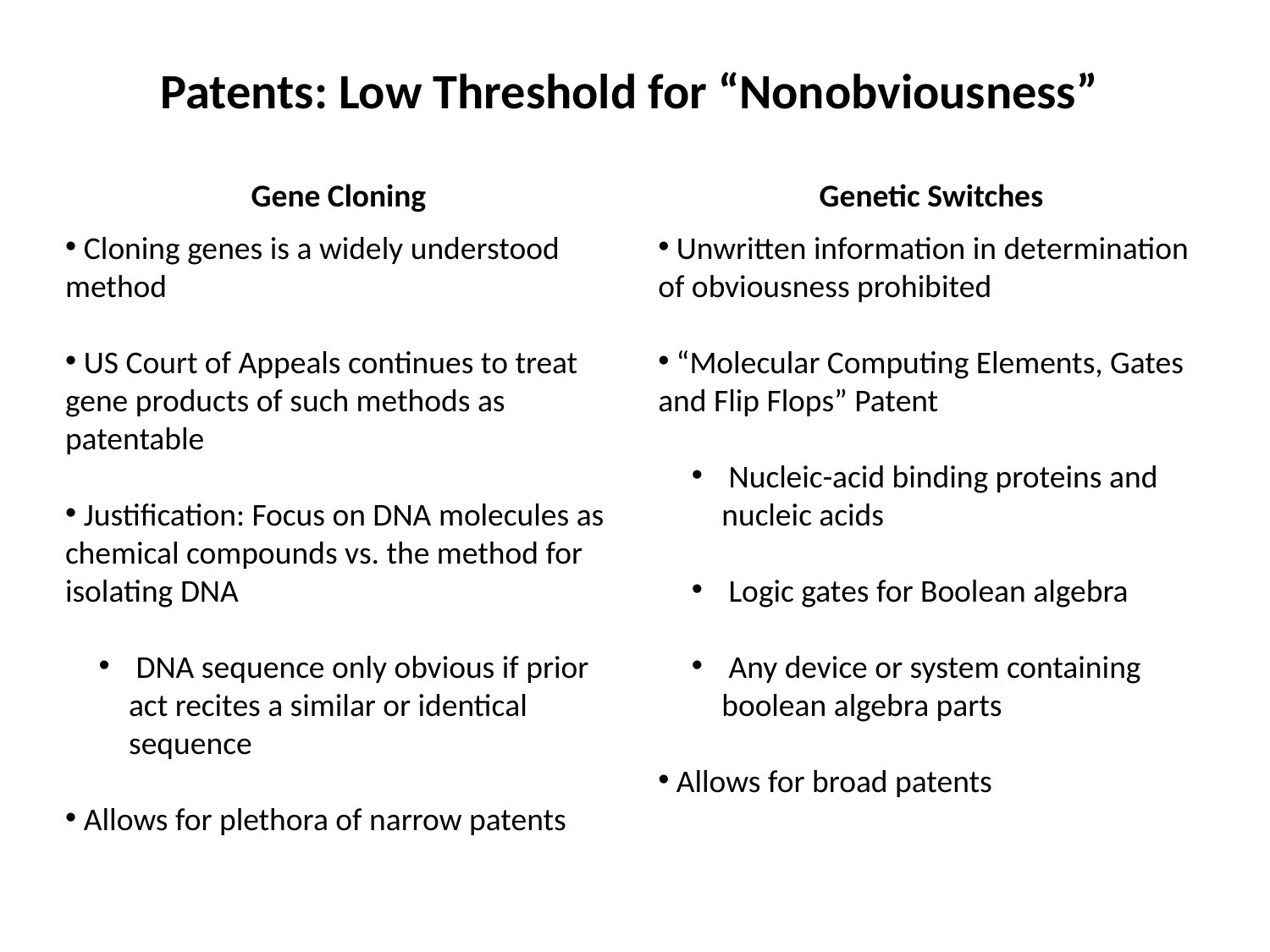

Patents: Low Threshold for “Nonobviousness”
Gene Cloning
 Cloning genes is a widely understood method

 US Court of Appeals continues to treat gene products of such methods as patentable

 Justification: Focus on DNA molecules as chemical compounds vs. the method for isolating DNA

 DNA sequence only obvious if prior act recites a similar or identical sequence

 Allows for plethora of narrow patents
Genetic Switches
 Unwritten information in determination of obviousness prohibited

 “Molecular Computing Elements, Gates and Flip Flops” Patent

 Nucleic-acid binding proteins and nucleic acids

 Logic gates for Boolean algebra

 Any device or system containing boolean algebra parts

 Allows for broad patents